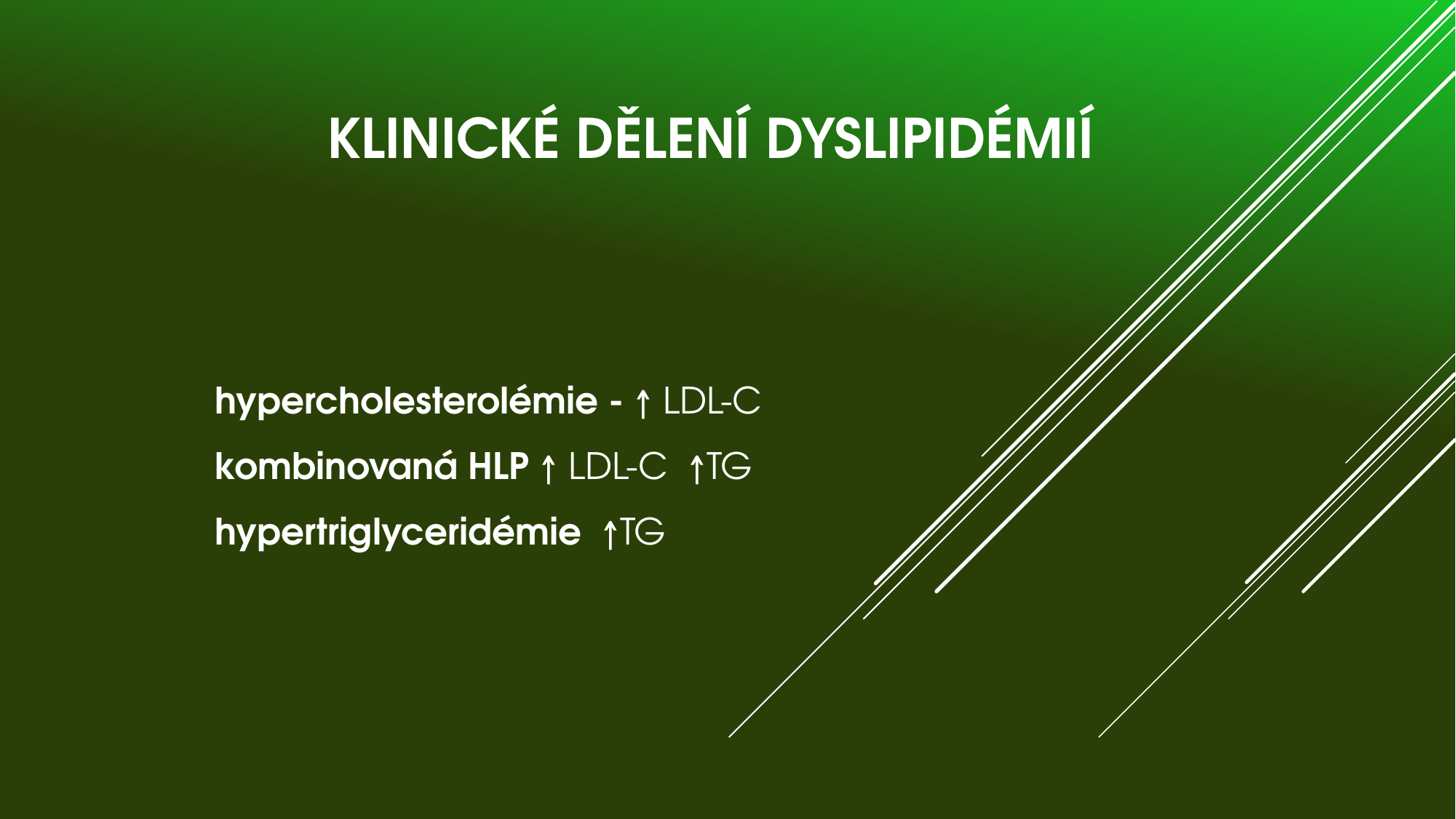

# Klinické dělení dyslipidémií

hypercholesterolémie - ↑ LDL-C
kombinovaná HLP ↑ LDL-C  ↑TG
hypertriglyceridémie  ↑TG